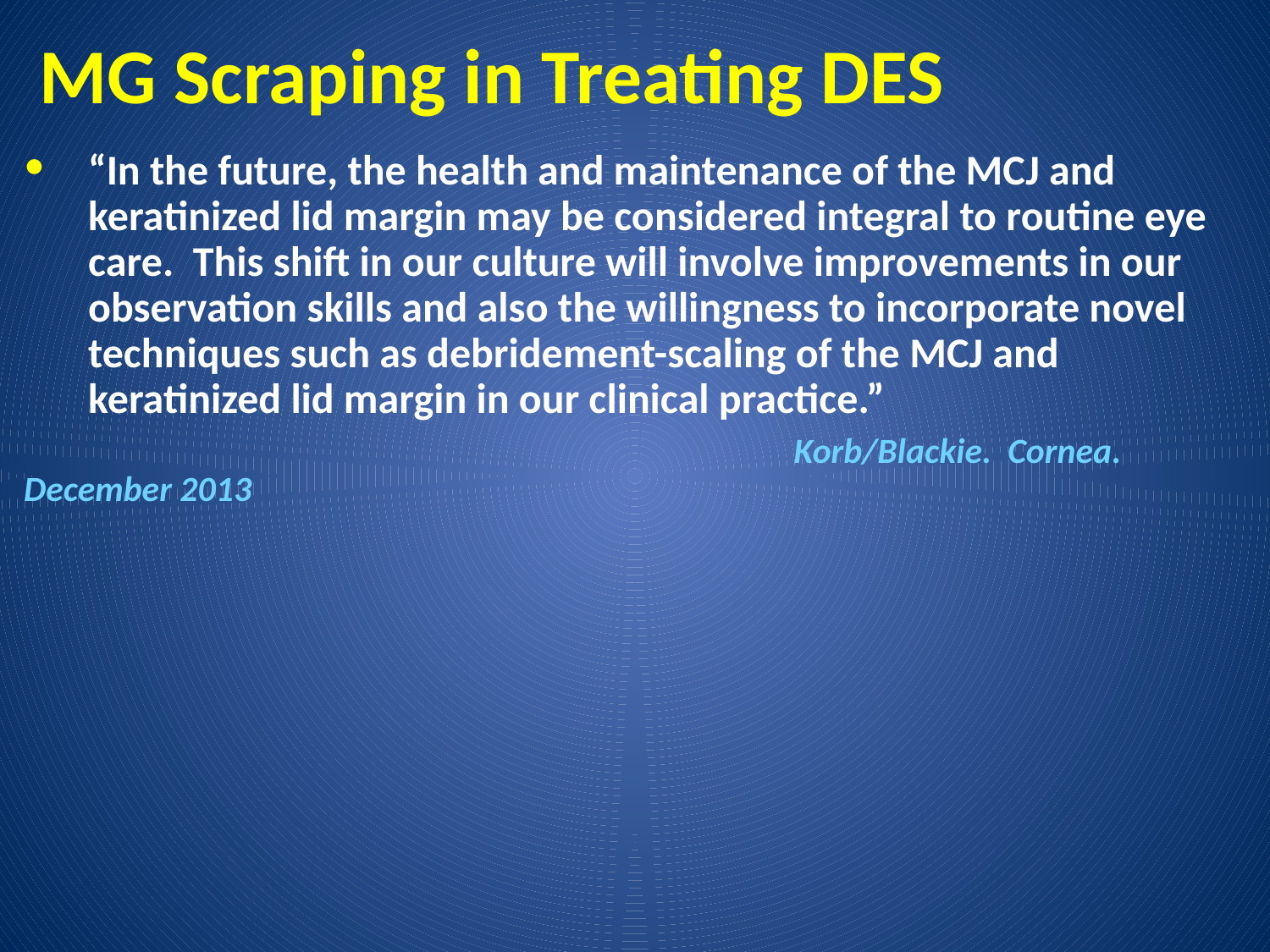

# MG Scraping in Treating DES
“In the future, the health and maintenance of the MCJ and keratinized lid margin may be considered integral to routine eye care.  This shift in our culture will involve improvements in our observation skills and also the willingness to incorporate novel techniques such as debridement-scaling of the MCJ and keratinized lid margin in our clinical practice.”
    						 Korb/Blackie.  Cornea.  December 2013